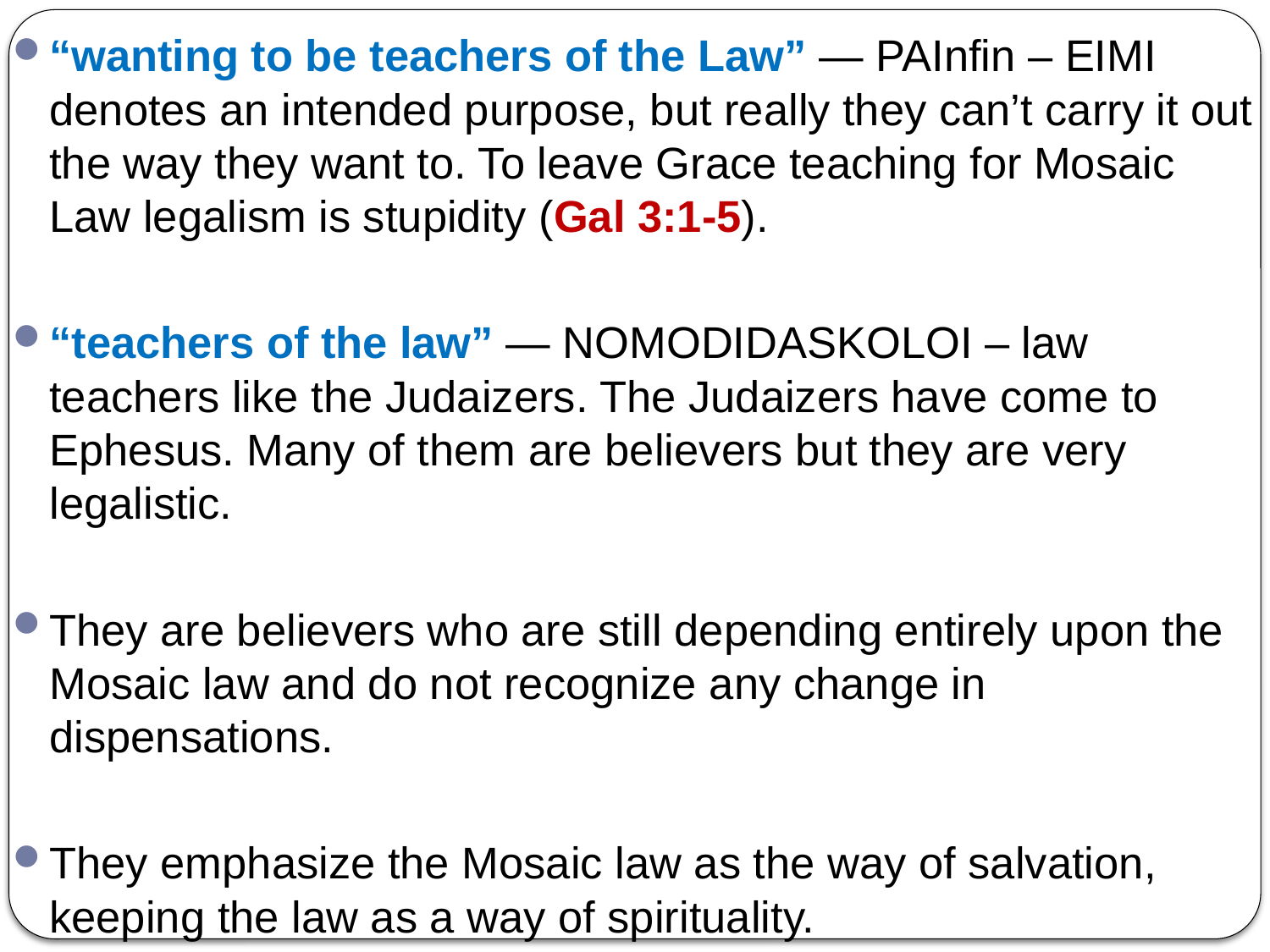

“wanting to be teachers of the Law” — PAInfin – EIMI  denotes an intended purpose, but really they can’t carry it out the way they want to. To leave Grace teaching for Mosaic Law legalism is stupidity (Gal 3:1-5).

“teachers of the law” — NOMODIDASKOLOI – law teachers like the Judaizers. The Judaizers have come to Ephesus. Many of them are believers but they are very legalistic.

They are believers who are still depending entirely upon the Mosaic law and do not recognize any change in dispensations.

They emphasize the Mosaic law as the way of salvation, keeping the law as a way of spirituality.